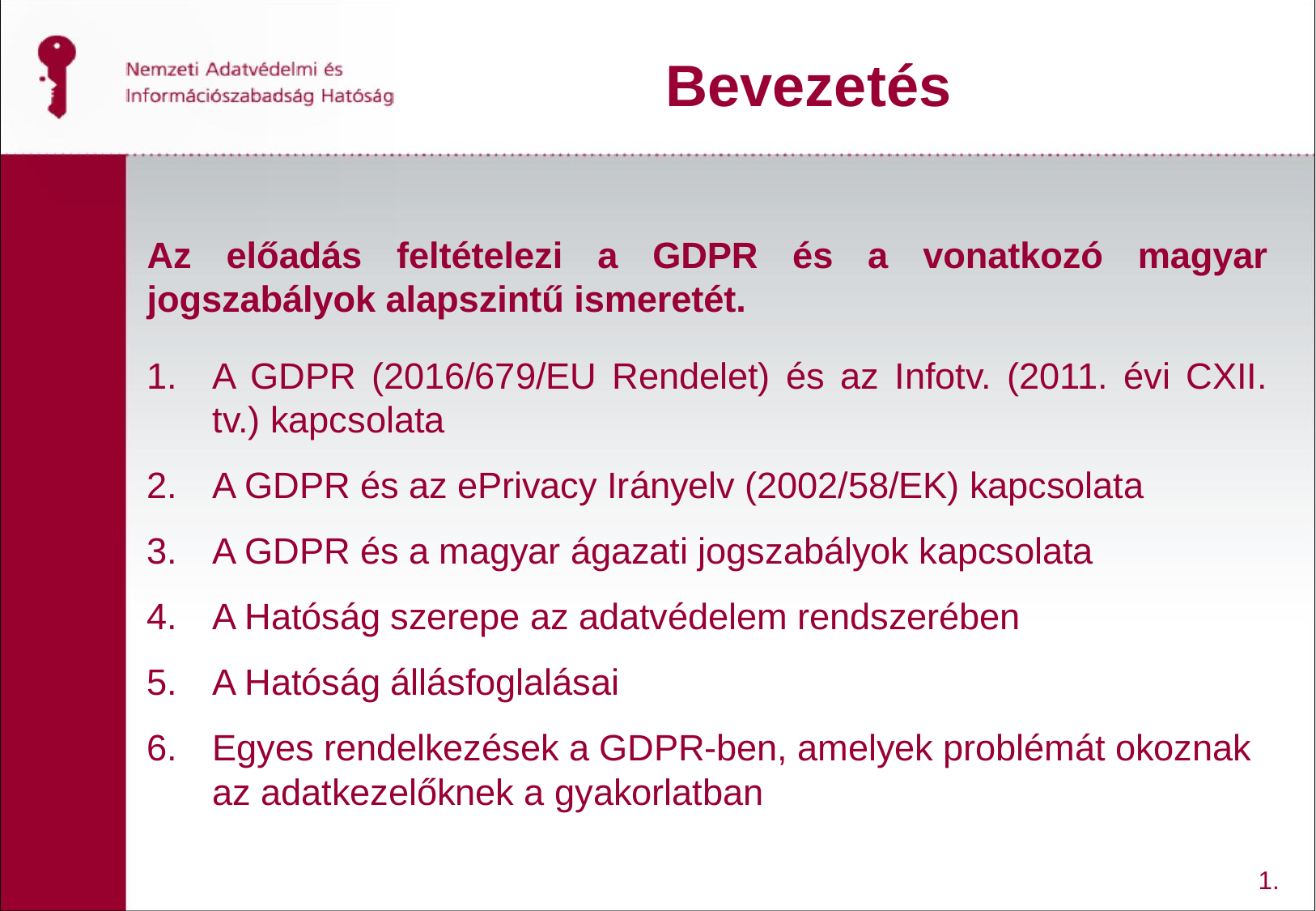

# Bevezetés

Az előadás feltételezi a GDPR és a vonatkozó magyar jogszabályok alapszintű ismeretét.
A GDPR (2016/679/EU Rendelet) és az Infotv. (2011. évi CXII. tv.) kapcsolata
A GDPR és az ePrivacy Irányelv (2002/58/EK) kapcsolata
A GDPR és a magyar ágazati jogszabályok kapcsolata
A Hatóság szerepe az adatvédelem rendszerében
A Hatóság állásfoglalásai
Egyes rendelkezések a GDPR-ben, amelyek problémát okoznak az adatkezelőknek a gyakorlatban

1.